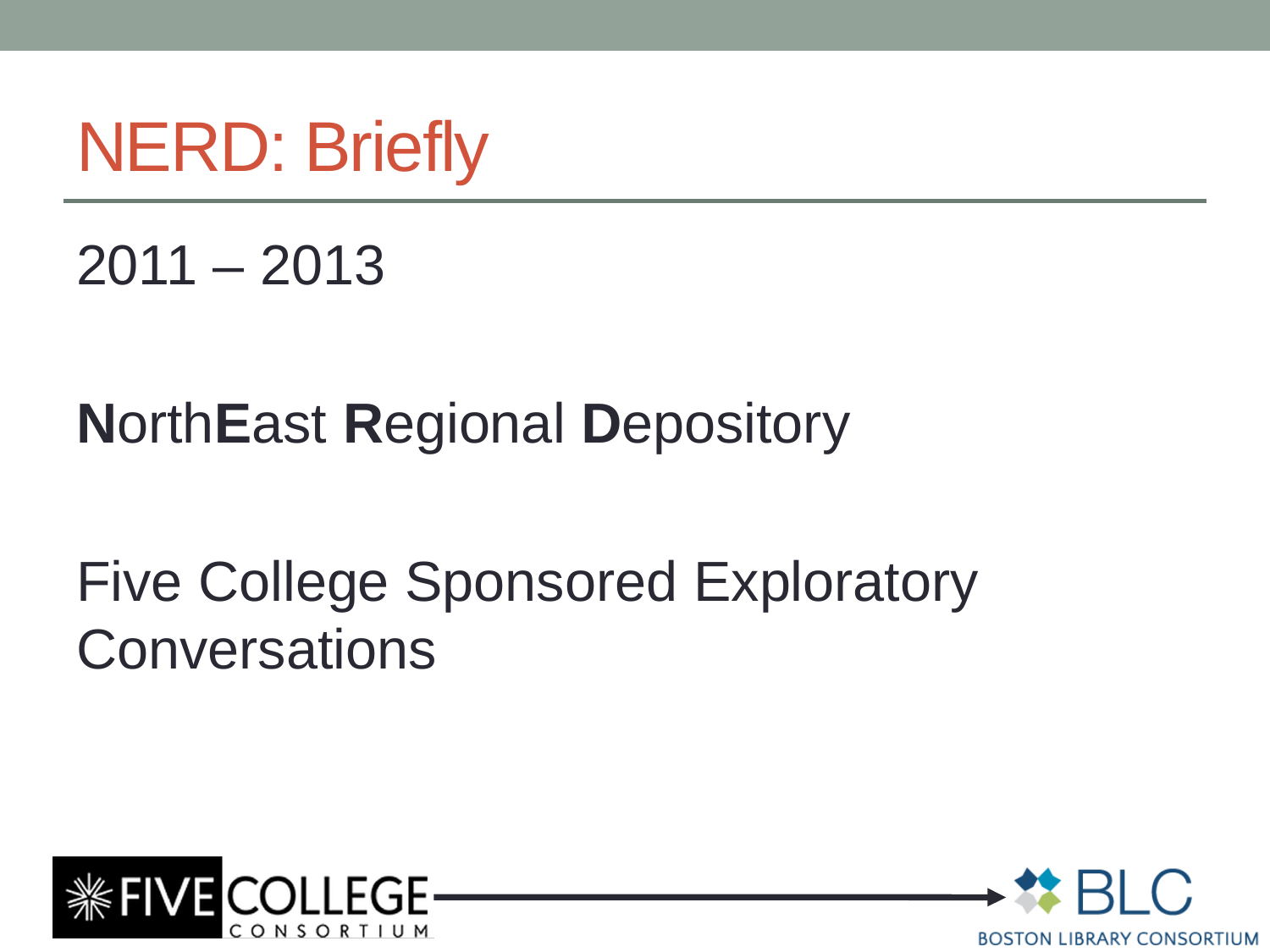

# NERD: Briefly
2011 – 2013

NorthEast Regional Depository

Five College Sponsored Exploratory Conversations